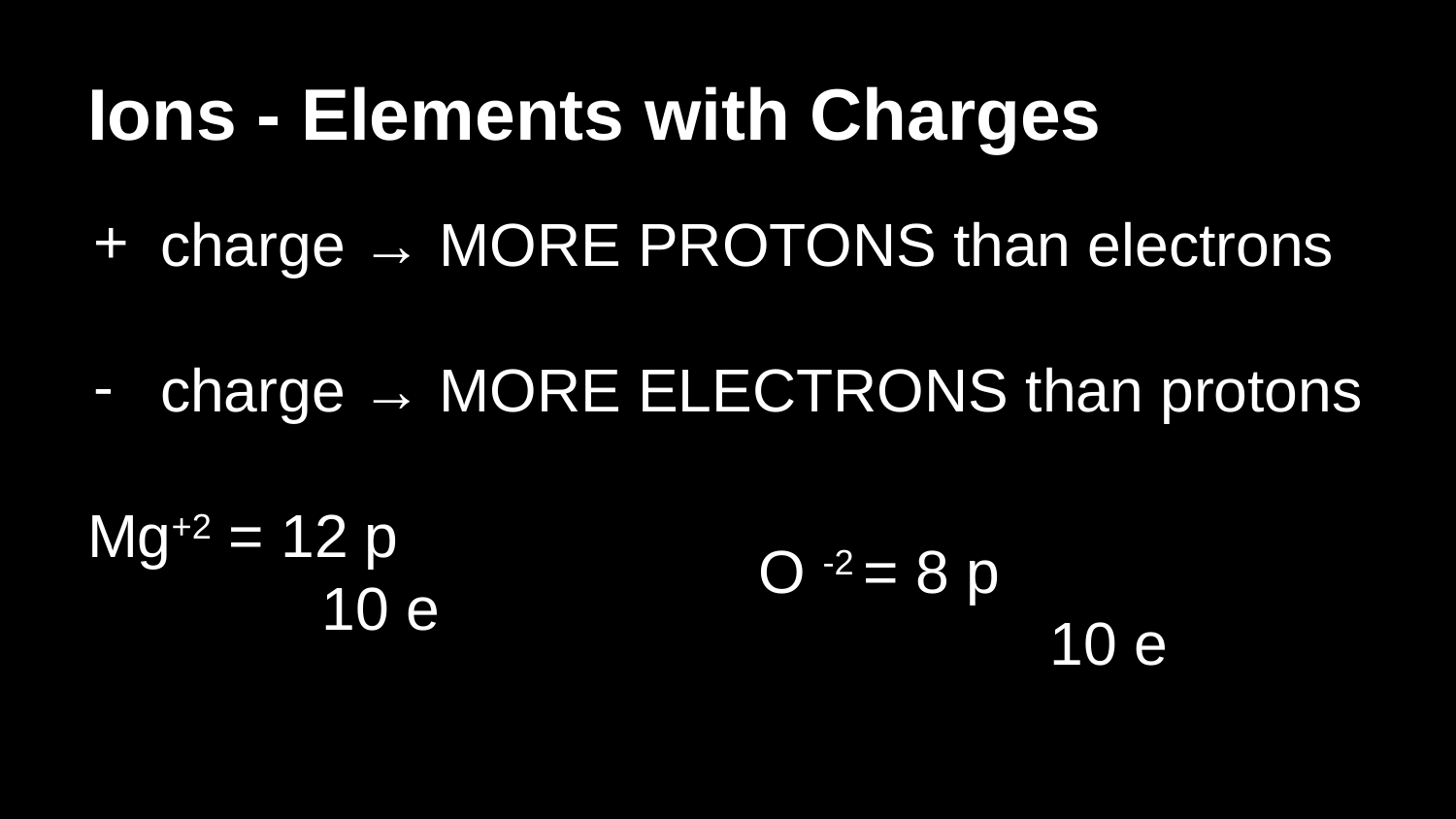

# Ions - Elements with Charges
charge → MORE PROTONS than electrons

charge → MORE ELECTRONS than protons

Mg+2 = 12 p
              10 e
O -2 = 8 p
		10 e